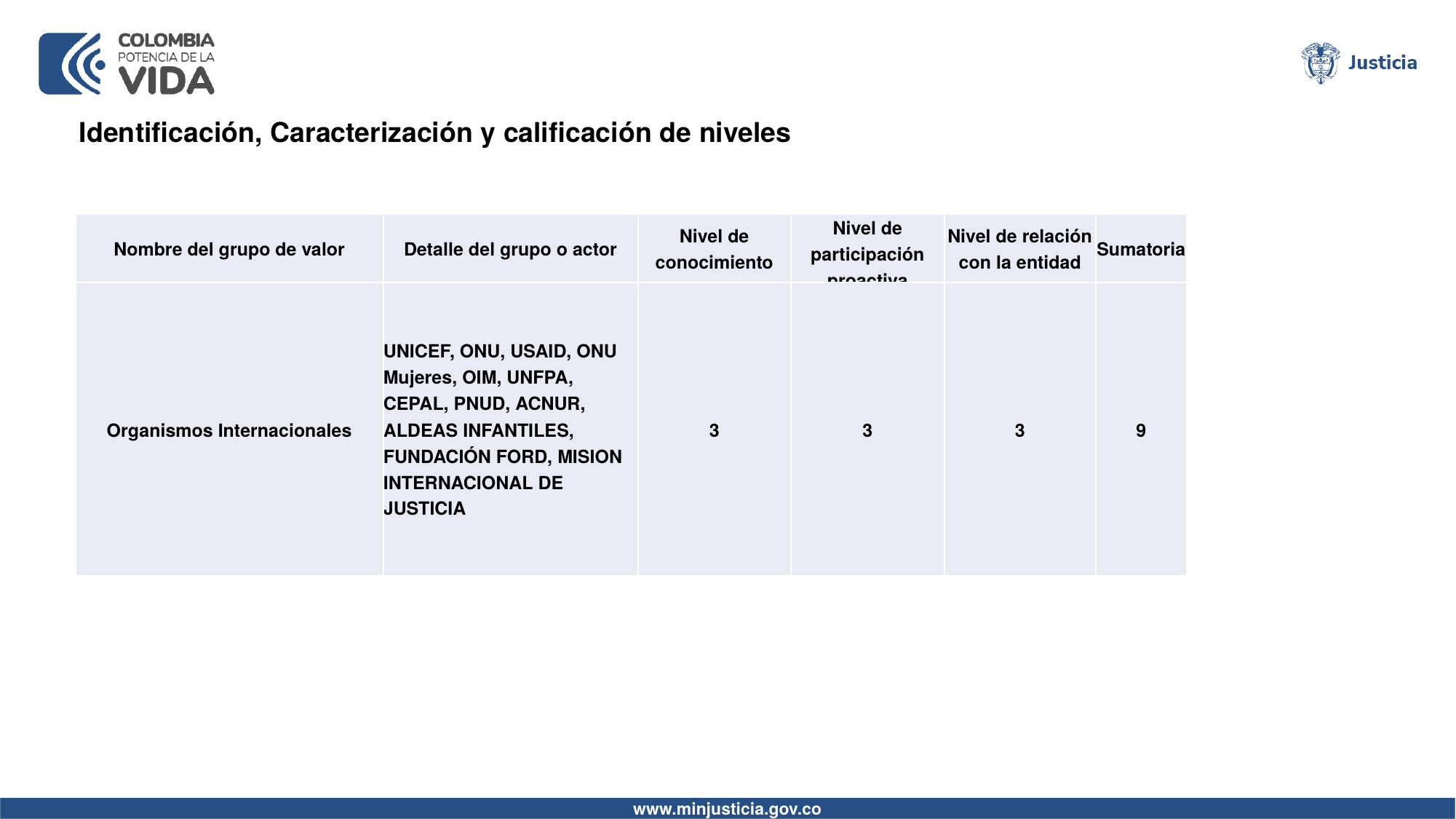

Identificación, Caracterización y calificación de niveles
| Nombre del grupo de valor | Detalle del grupo o actor | Nivel de conocimiento | Nivel de participación proactiva | Nivel de relación con la entidad | Sumatoria |
| --- | --- | --- | --- | --- | --- |
| Organismos Internacionales | UNICEF, ONU, USAID, ONU Mujeres, OIM, UNFPA, CEPAL, PNUD, ACNUR, ALDEAS INFANTILES, FUNDACIÓN FORD, MISION INTERNACIONAL DE JUSTICIA | 3 | 3 | 3 | 9 |
www.minjusticia.gov.co